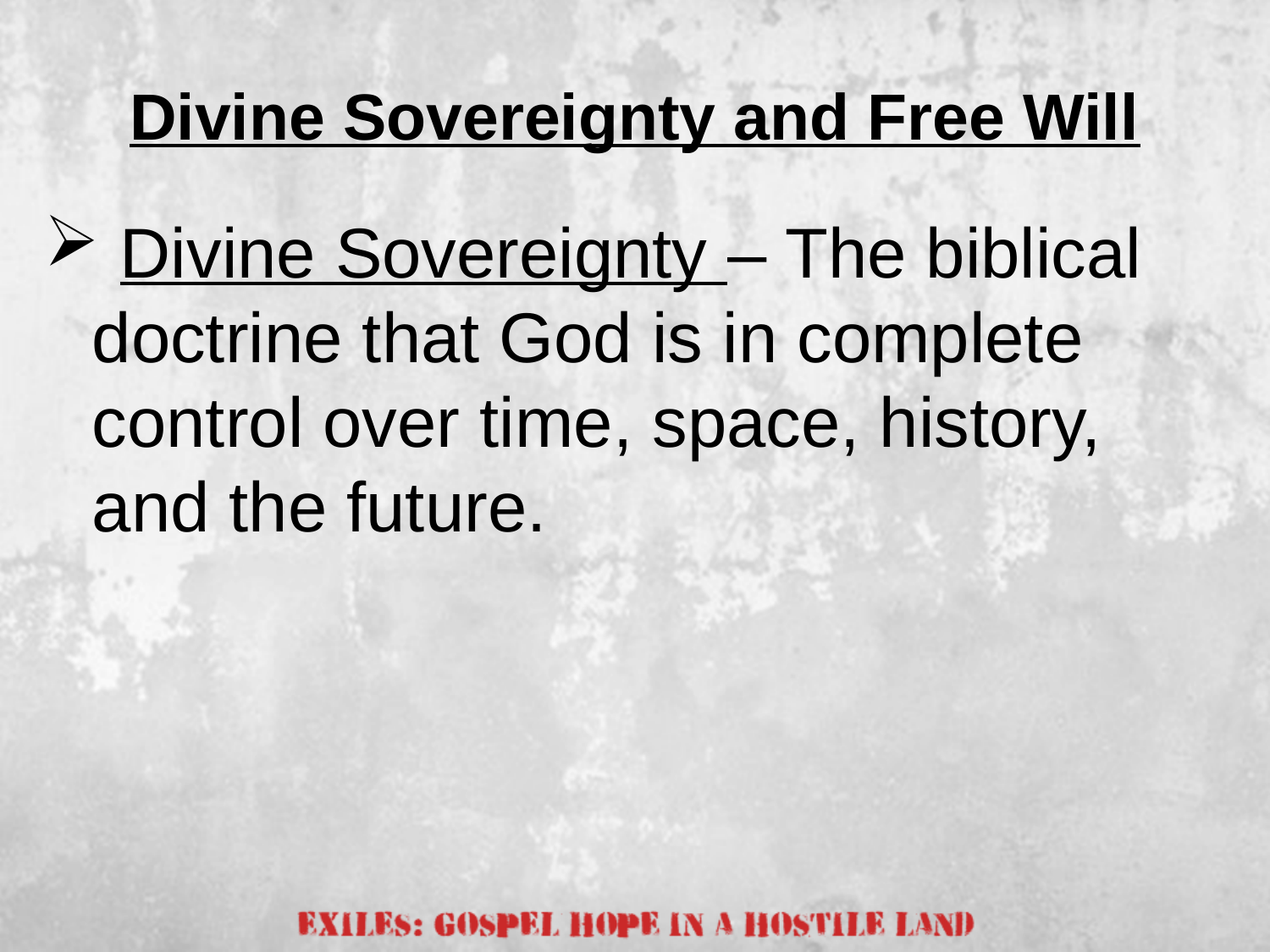

# Divine Sovereignty and Free Will
 Divine Sovereignty – The biblical doctrine that God is in complete control over time, space, history, and the future.